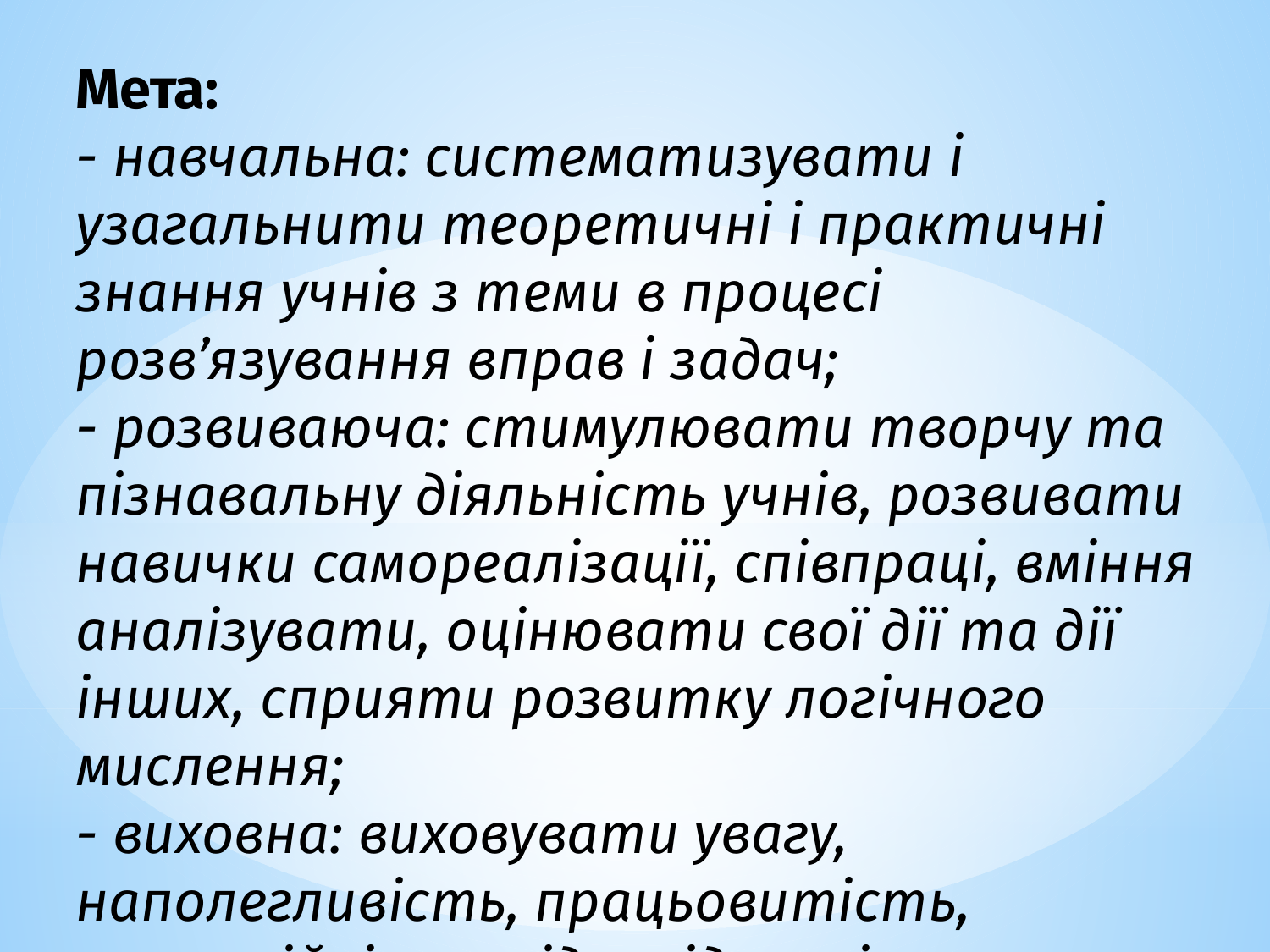

Мета:
- навчальна: систематизувати і узагальнити теоретичні і практичні знання учнів з теми в процесі розв’язування вправ і задач;
- розвиваюча: стимулювати творчу та пізнавальну діяльність учнів, розвивати навички самореалізації, співпраці, вміння аналізувати, оцінювати свої дії та дії інших, сприяти розвитку логічного мислення;
- виховна: виховувати увагу, наполегливість, працьовитість, самостійність, відповідальність та вимогливість до себе.